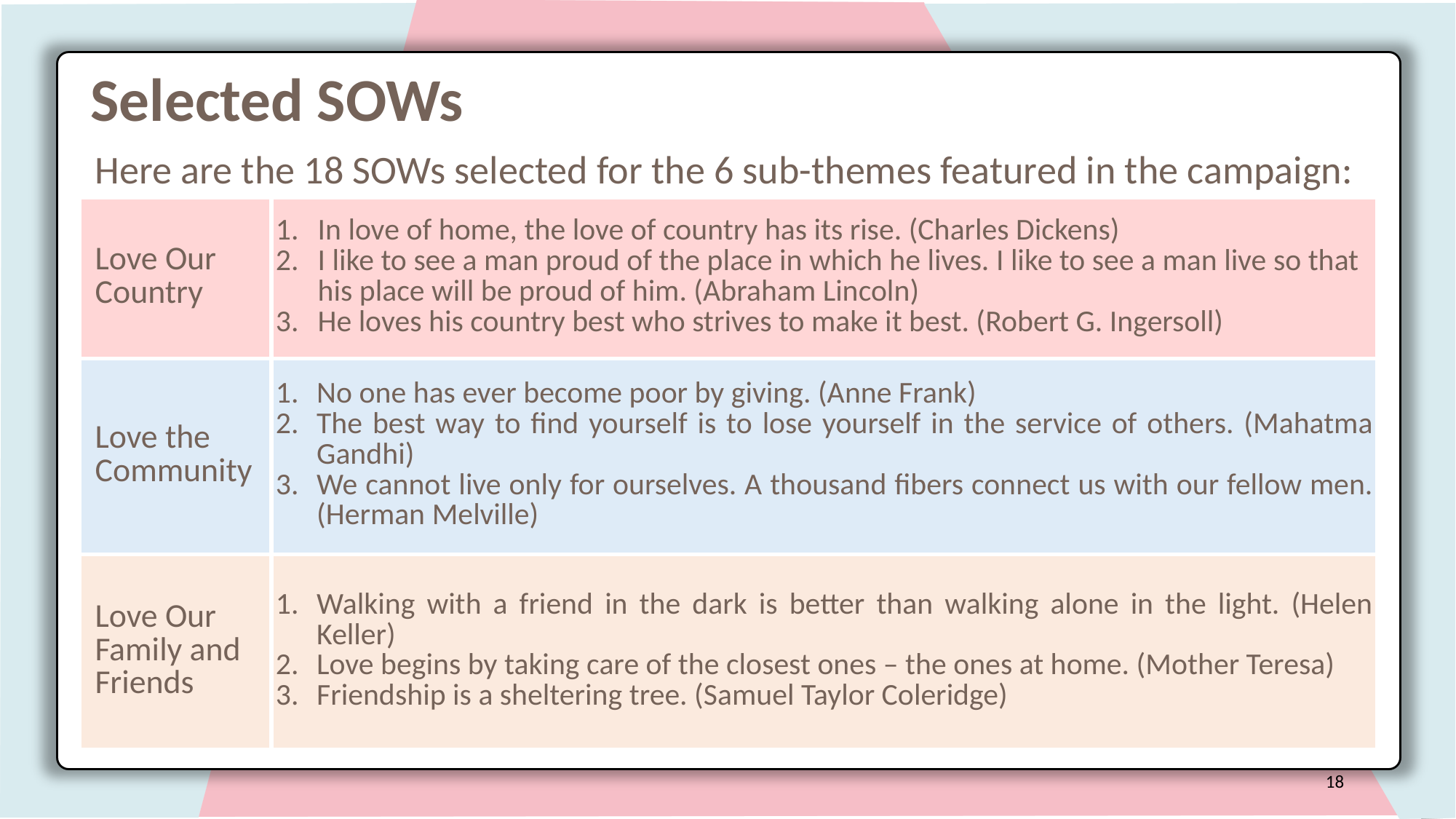

Selected SOWs
Here are the 18 SOWs selected for the 6 sub-themes featured in the campaign:
| Love Our Country | In love of home, the love of country has its rise. (Charles Dickens) I like to see a man proud of the place in which he lives. I like to see a man live so that his place will be proud of him. (Abraham Lincoln) He loves his country best who strives to make it best. (Robert G. Ingersoll) |
| --- | --- |
| Love the Community | No one has ever become poor by giving. (Anne Frank) The best way to find yourself is to lose yourself in the service of others. (Mahatma Gandhi) We cannot live only for ourselves. A thousand fibers connect us with our fellow men. (Herman Melville) |
| Love Our Family and Friends | Walking with a friend in the dark is better than walking alone in the light. (Helen Keller) Love begins by taking care of the closest ones – the ones at home. (Mother Teresa) Friendship is a sheltering tree. (Samuel Taylor Coleridge) |
18